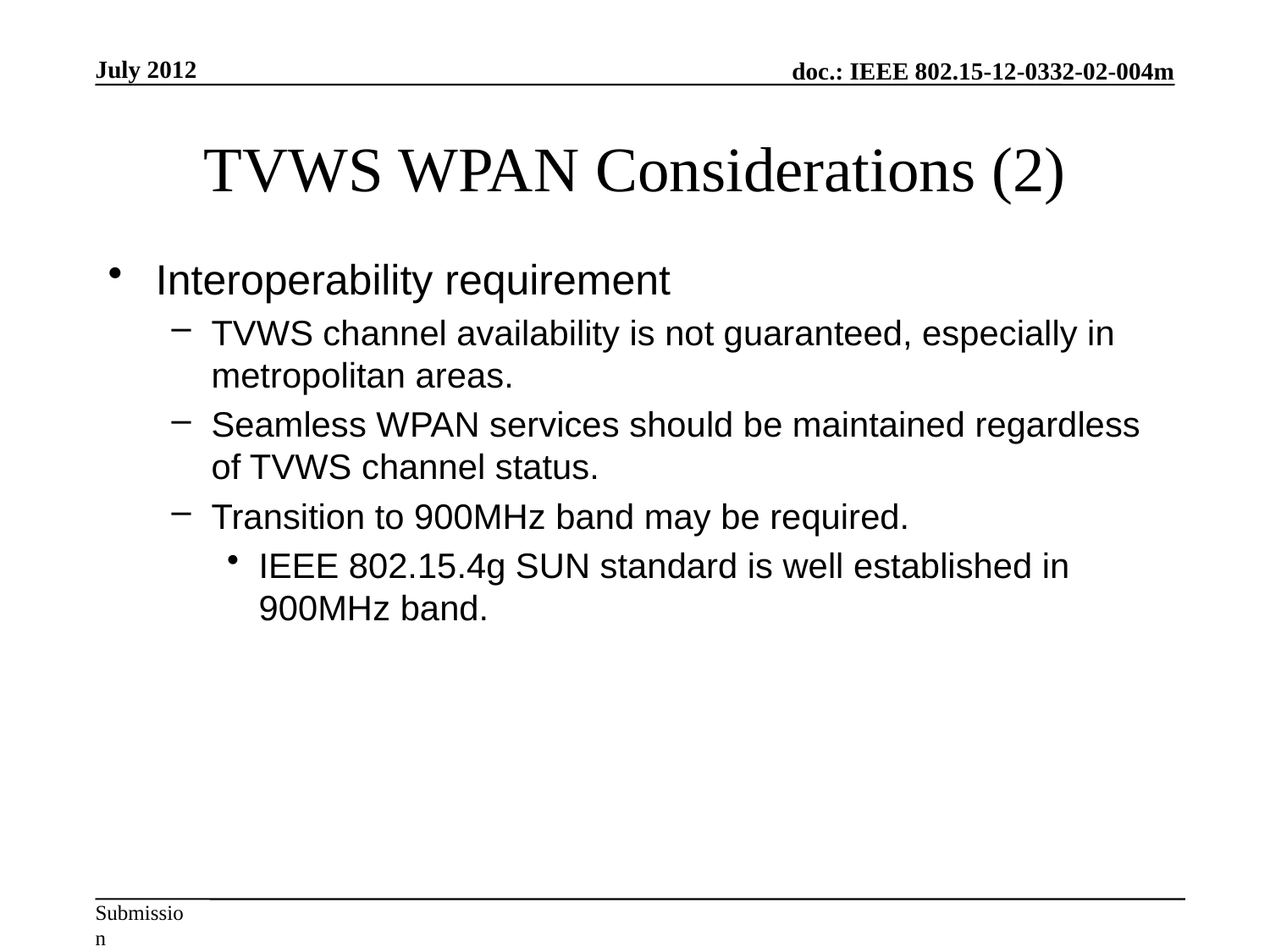

July 2012
# TVWS WPAN Considerations (2)
Interoperability requirement
TVWS channel availability is not guaranteed, especially in metropolitan areas.
Seamless WPAN services should be maintained regardless of TVWS channel status.
Transition to 900MHz band may be required.
IEEE 802.15.4g SUN standard is well established in 900MHz band.